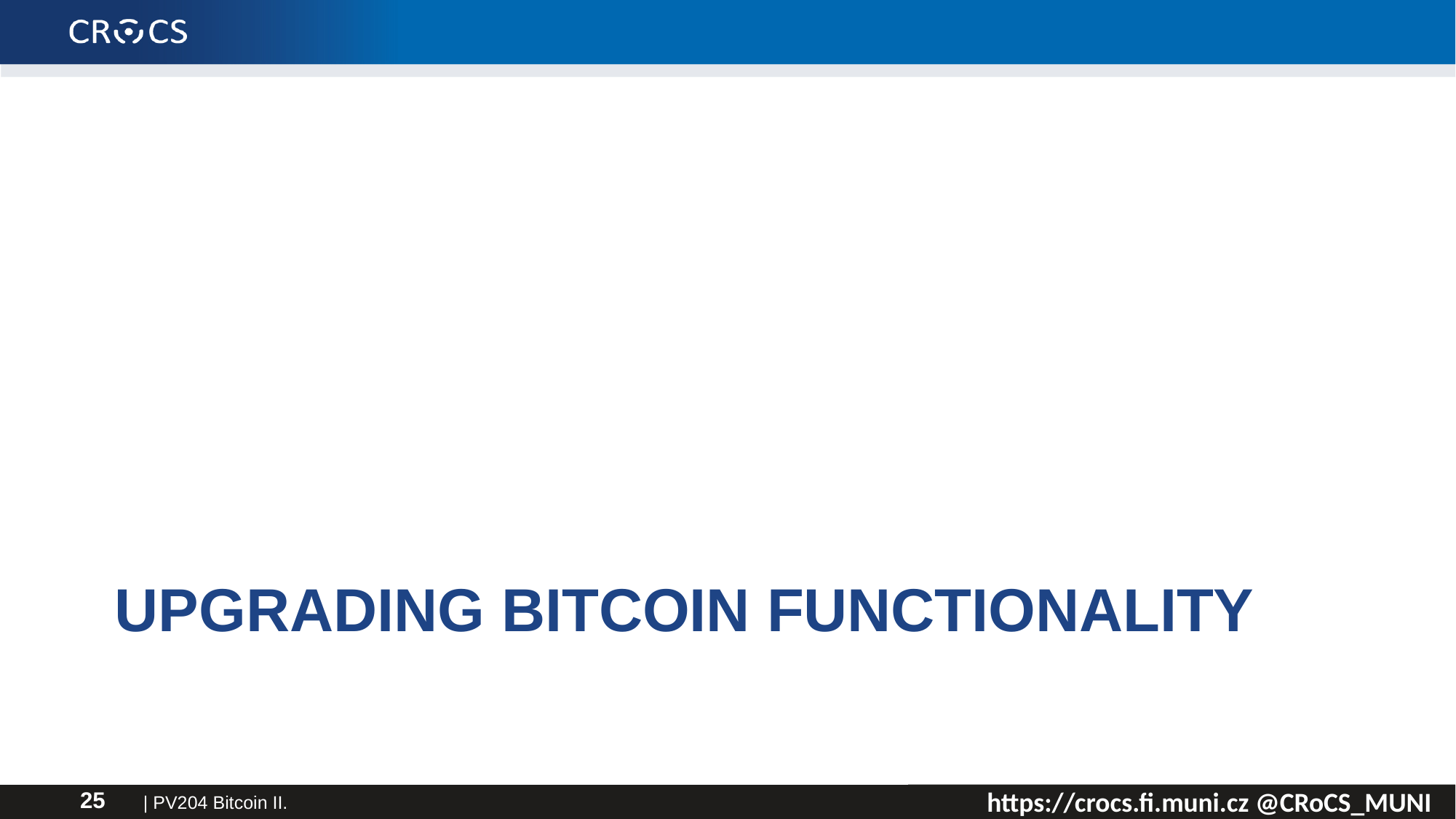

# Upgrading Bitcoin functionality
| PV204 Bitcoin II.
25